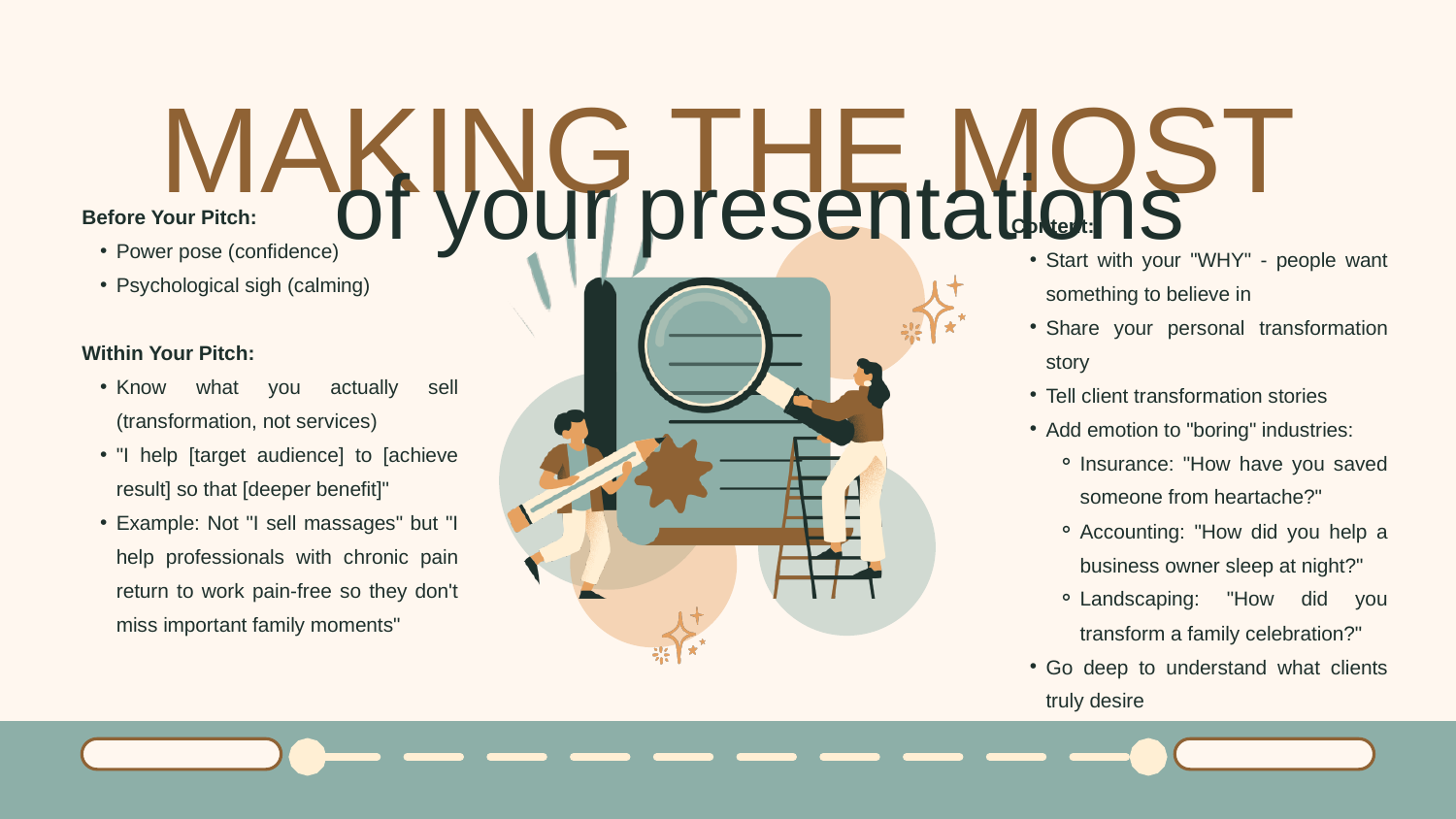

MAKING THE MOST
of your presentations
Before Your Pitch:
Power pose (confidence)
Psychological sigh (calming)

Within Your Pitch:
Know what you actually sell (transformation, not services)
"I help [target audience] to [achieve result] so that [deeper benefit]"
Example: Not "I sell massages" but "I help professionals with chronic pain return to work pain-free so they don't miss important family moments"

Content:
Start with your "WHY" - people want something to believe in
Share your personal transformation story
Tell client transformation stories
Add emotion to "boring" industries:
Insurance: "How have you saved someone from heartache?"
Accounting: "How did you help a business owner sleep at night?"
Landscaping: "How did you transform a family celebration?"
Go deep to understand what clients truly desire